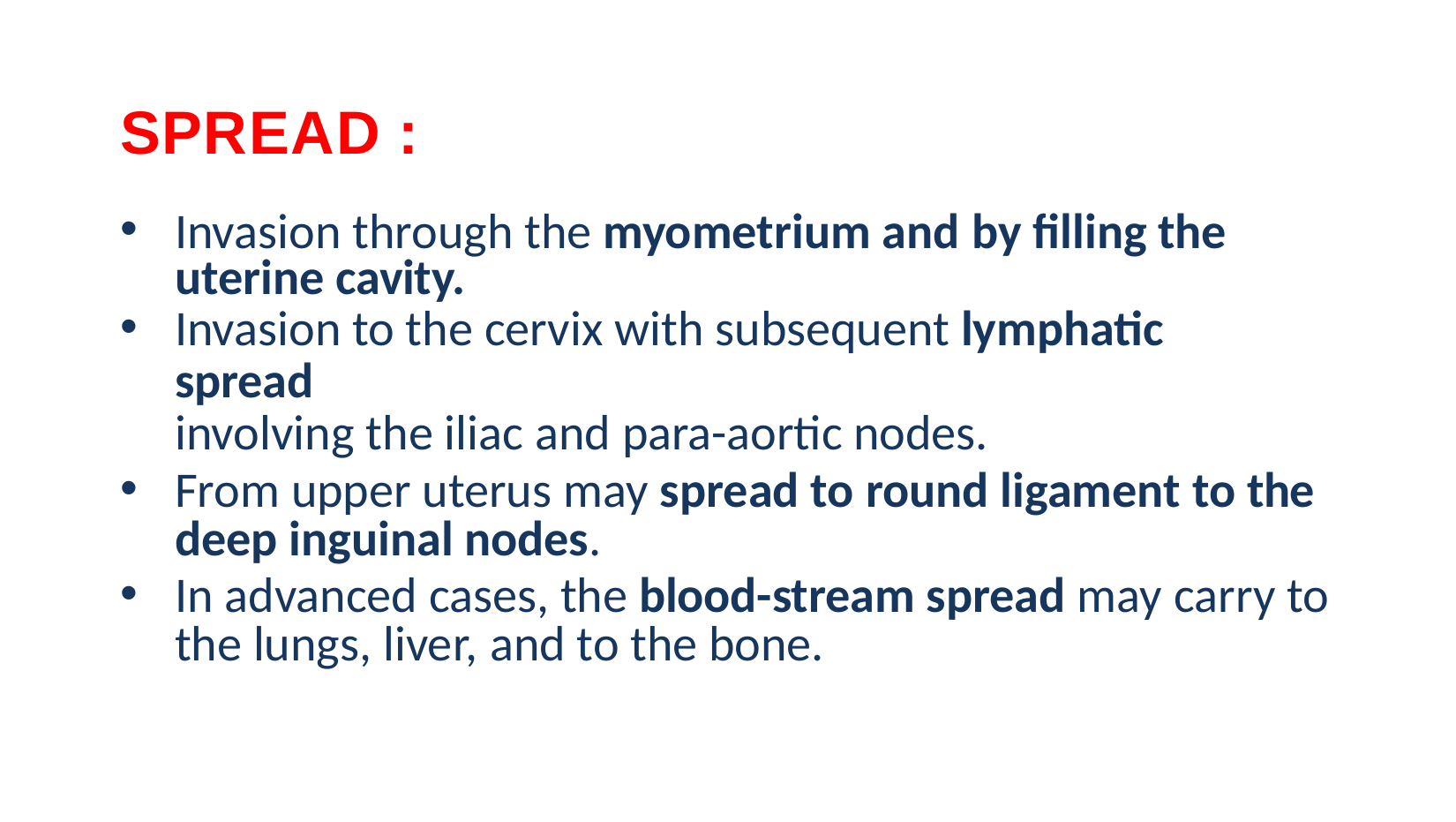

# Spread :
Invasion through the myometrium and by filling the uterine cavity.
Invasion to the cervix with subsequent lymphatic spread
involving the iliac and para-aortic nodes.
From upper uterus may spread to round ligament to the deep inguinal nodes.
In advanced cases, the blood-stream spread may carry to the lungs, liver, and to the bone.